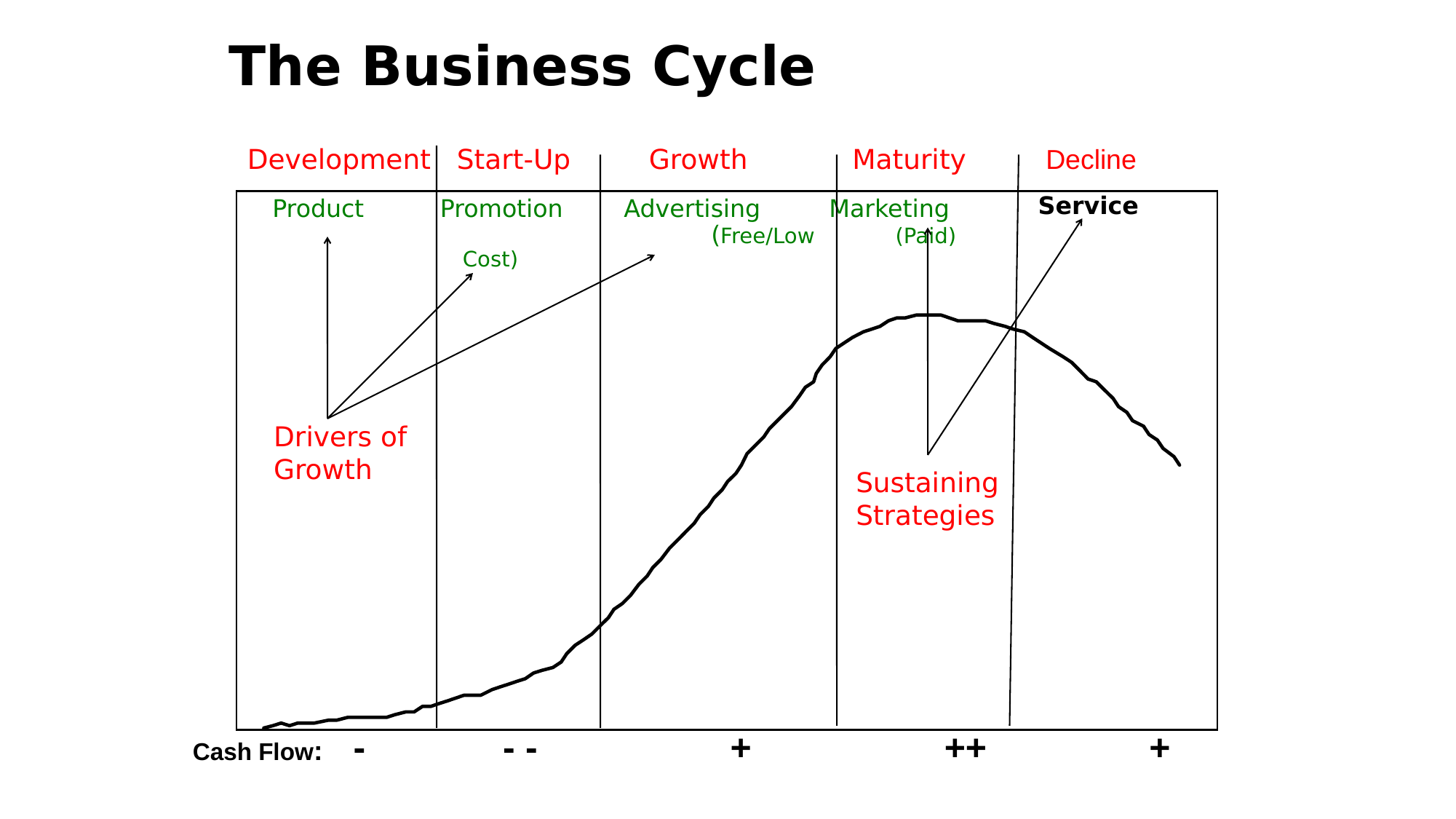

# The Business Cycle
Development   Start-Up         Growth            Maturity         Decline

 Service
   Product          Promotion        Advertising         Marketing
					(Free/Low            (Paid)
                                Cost)

Drivers of
Growth
Sustaining
Strategies
Cash Flow:    -                  - -                   +                   ++                +